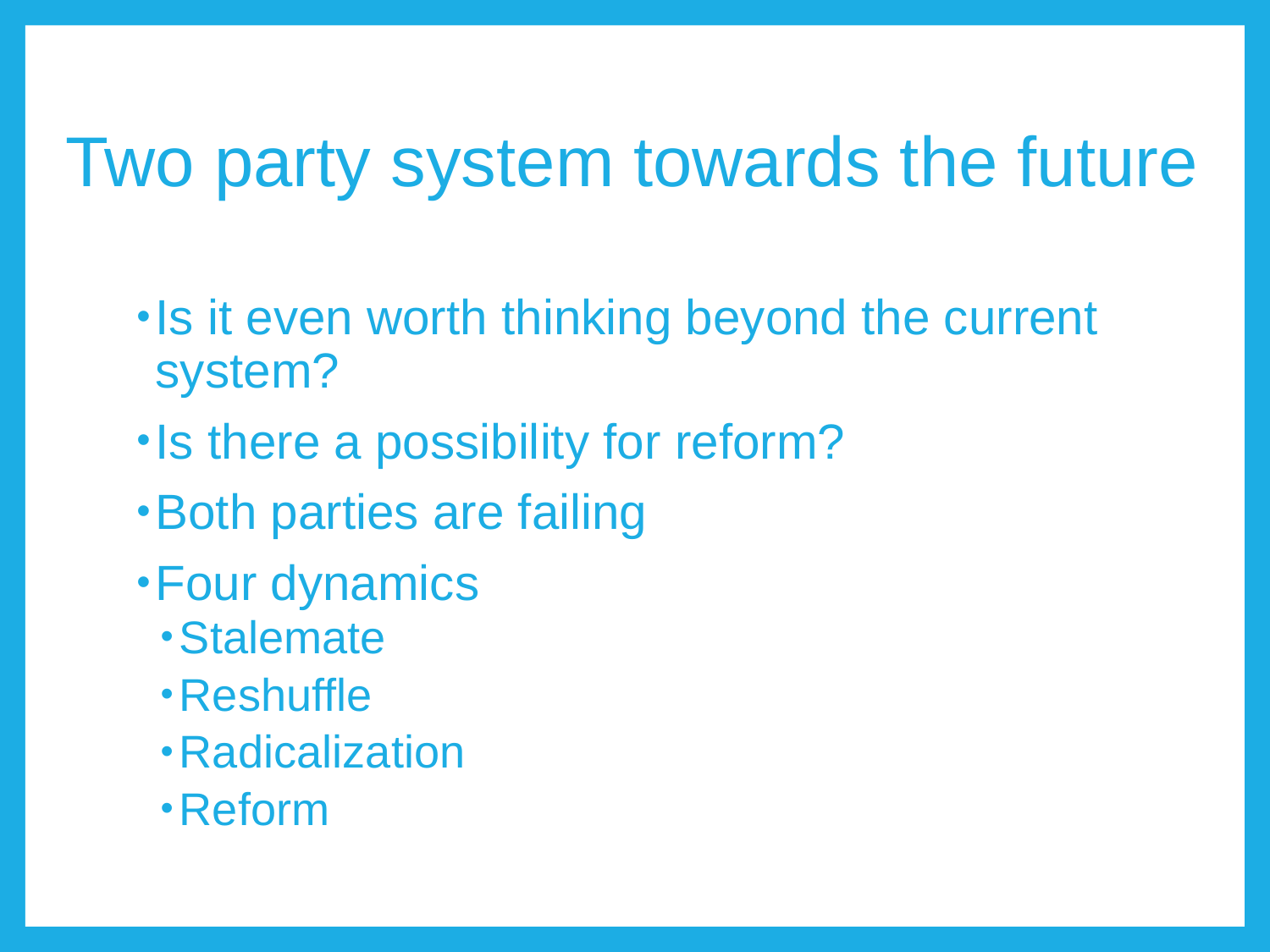

# Two party system towards the future
Is it even worth thinking beyond the current system?
Is there a possibility for reform?
Both parties are failing
Four dynamics
Stalemate
Reshuffle
Radicalization
Reform